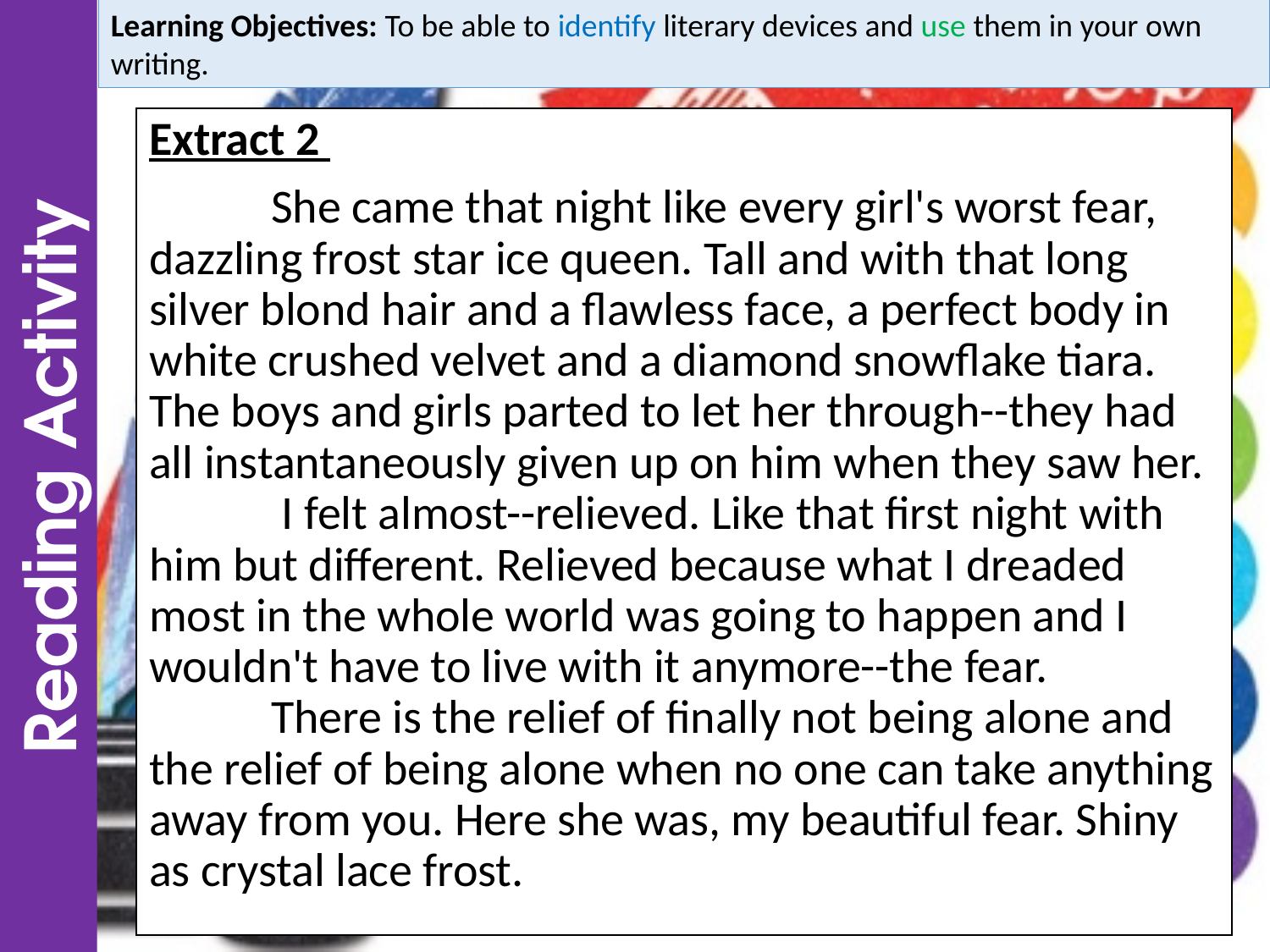

Learning Objectives: To be able to identify literary devices and use them in your own writing.
#
Extract 2
	She came that night like every girl's worst fear, dazzling frost star ice queen. Tall and with that long silver blond hair and a flawless face, a perfect body in white crushed velvet and a diamond snowflake tiara. The boys and girls parted to let her through--they had all instantaneously given up on him when they saw her.
    	 I felt almost--relieved. Like that first night with him but different. Relieved because what I dreaded most in the whole world was going to happen and I wouldn't have to live with it anymore--the fear.
     	There is the relief of finally not being alone and the relief of being alone when no one can take anything away from you. Here she was, my beautiful fear. Shiny as crystal lace frost.

Reading Activity